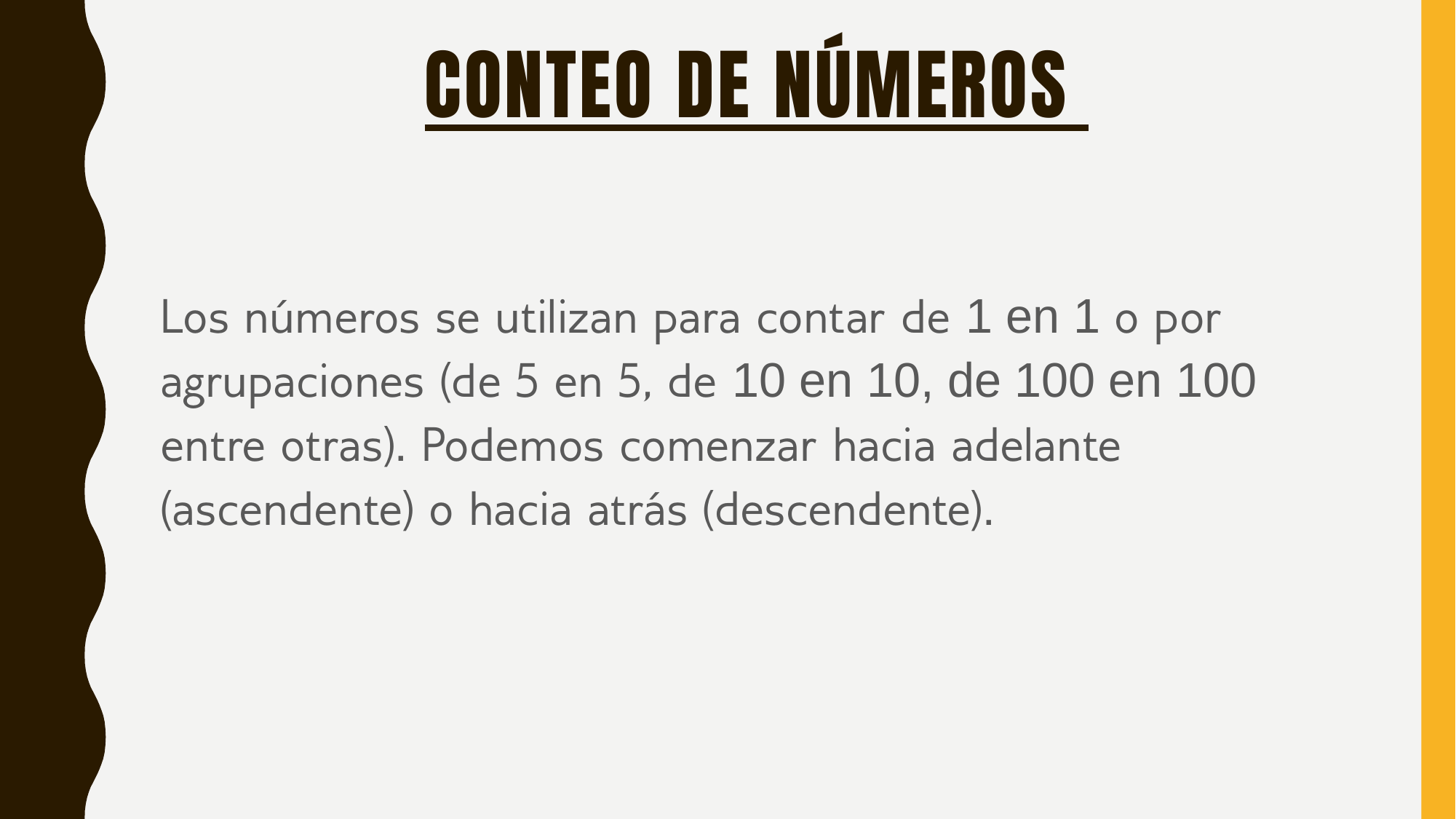

# Conteo de números
Los números se utilizan para contar de 1 en 1 o por agrupaciones (de 5 en 5, de 10 en 10, de 100 en 100 entre otras). Podemos comenzar hacia adelante (ascendente) o hacia atrás (descendente).